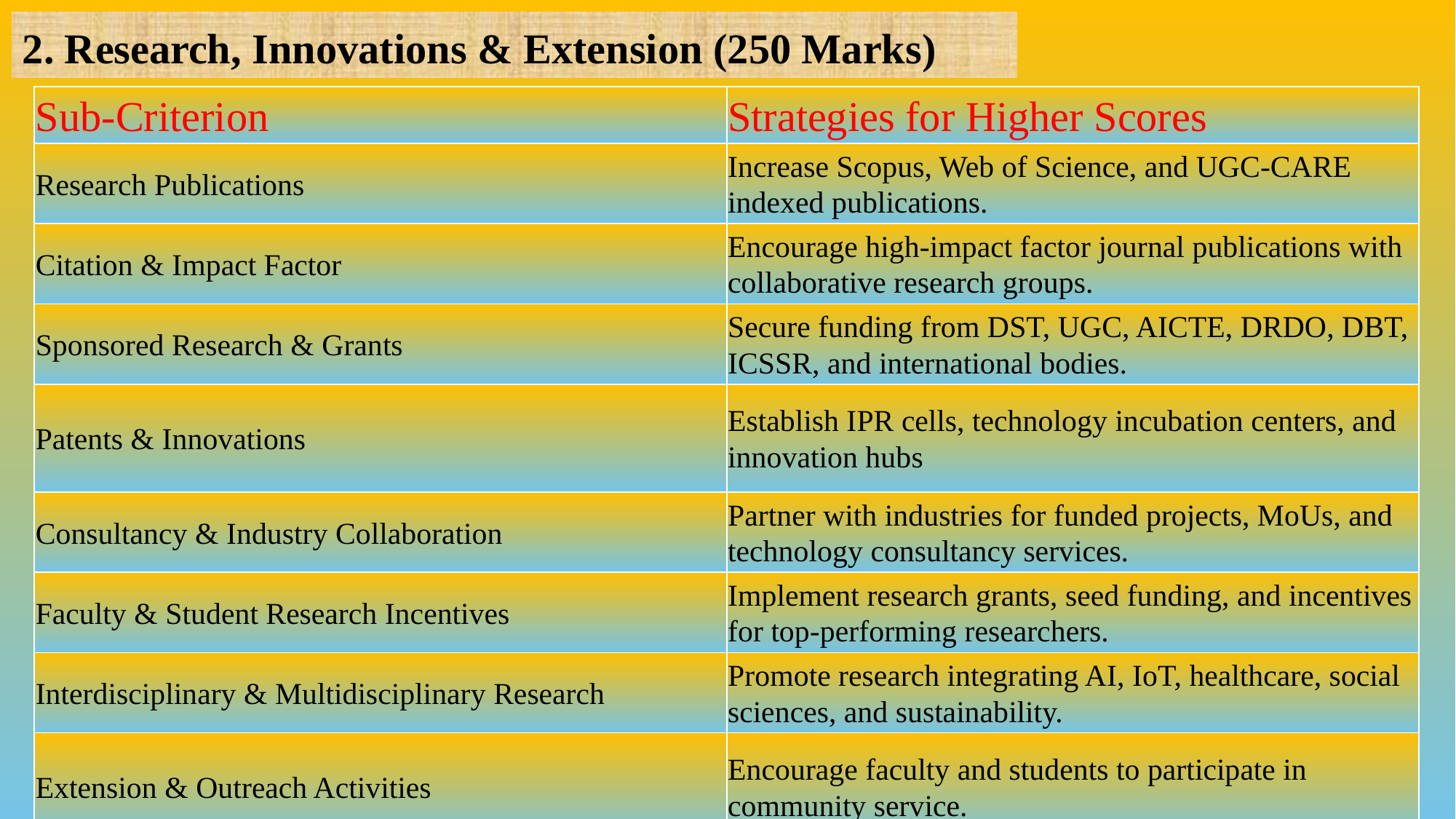

2. Research, Innovations & Extension (250 Marks)
| Sub-Criterion | Strategies for Higher Scores |
| --- | --- |
| Research Publications | Increase Scopus, Web of Science, and UGC-CARE indexed publications. |
| Citation & Impact Factor | Encourage high-impact factor journal publications with collaborative research groups. |
| Sponsored Research & Grants | Secure funding from DST, UGC, AICTE, DRDO, DBT, ICSSR, and international bodies. |
| Patents & Innovations | Establish IPR cells, technology incubation centers, and innovation hubs |
| Consultancy & Industry Collaboration | Partner with industries for funded projects, MoUs, and technology consultancy services. |
| Faculty & Student Research Incentives | Implement research grants, seed funding, and incentives for top-performing researchers. |
| Interdisciplinary & Multidisciplinary Research | Promote research integrating AI, IoT, healthcare, social sciences, and sustainability. |
| Extension & Outreach Activities | Encourage faculty and students to participate in community service. |